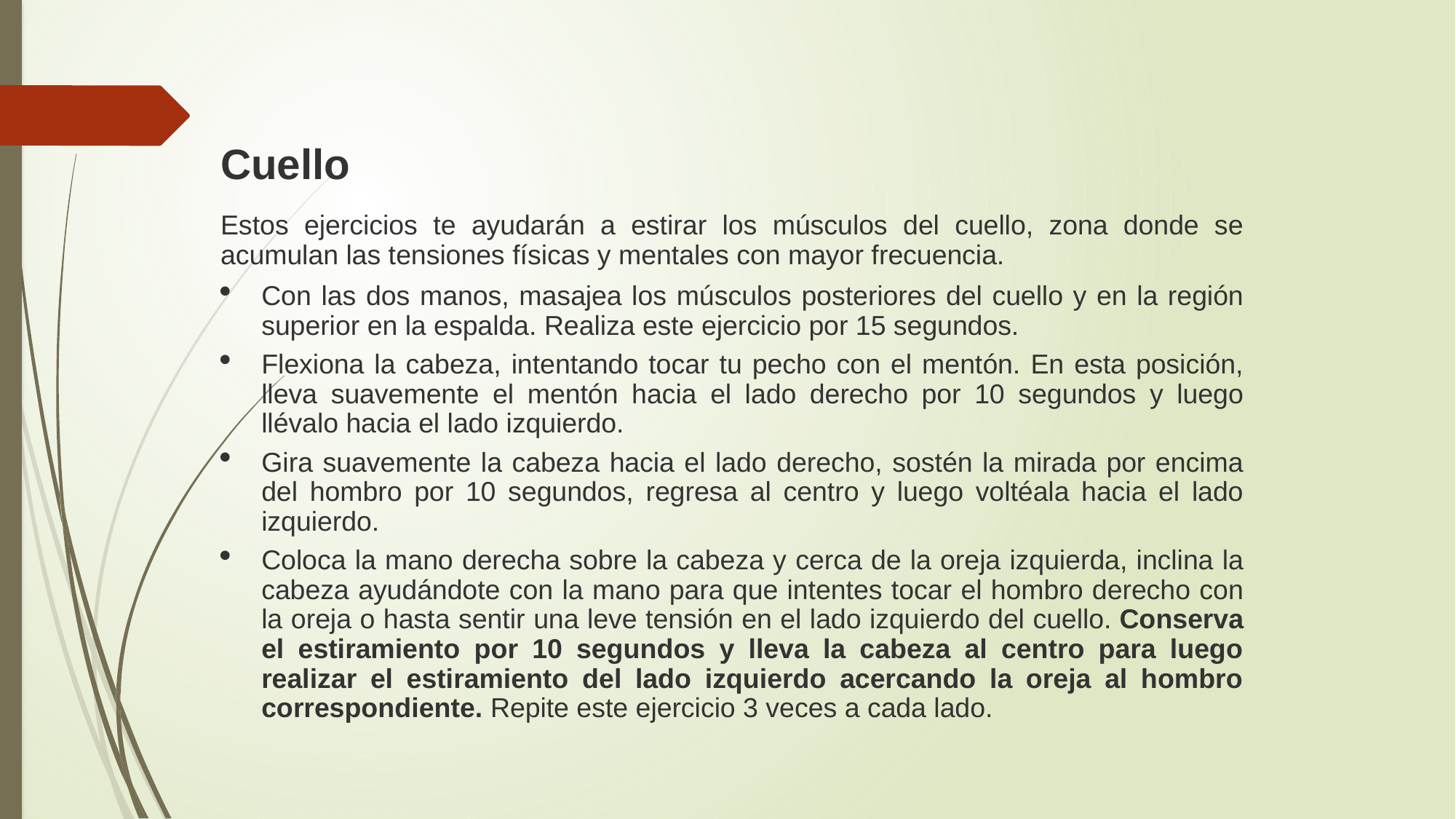

Cuello
Estos ejercicios te ayudarán a estirar los músculos del cuello, zona donde se acumulan las tensiones físicas y mentales con mayor frecuencia.
Con las dos manos, masajea los músculos posteriores del cuello y en la región superior en la espalda. Realiza este ejercicio por 15 segundos.
Flexiona la cabeza, intentando tocar tu pecho con el mentón. En esta posición, lleva suavemente el mentón hacia el lado derecho por 10 segundos y luego llévalo hacia el lado izquierdo.
Gira suavemente la cabeza hacia el lado derecho, sostén la mirada por encima del hombro por 10 segundos, regresa al centro y luego voltéala hacia el lado izquierdo.
Coloca la mano derecha sobre la cabeza y cerca de la oreja izquierda, inclina la cabeza ayudándote con la mano para que intentes tocar el hombro derecho con la oreja o hasta sentir una leve tensión en el lado izquierdo del cuello. Conserva el estiramiento por 10 segundos y lleva la cabeza al centro para luego realizar el estiramiento del lado izquierdo acercando la oreja al hombro correspondiente. Repite este ejercicio 3 veces a cada lado.